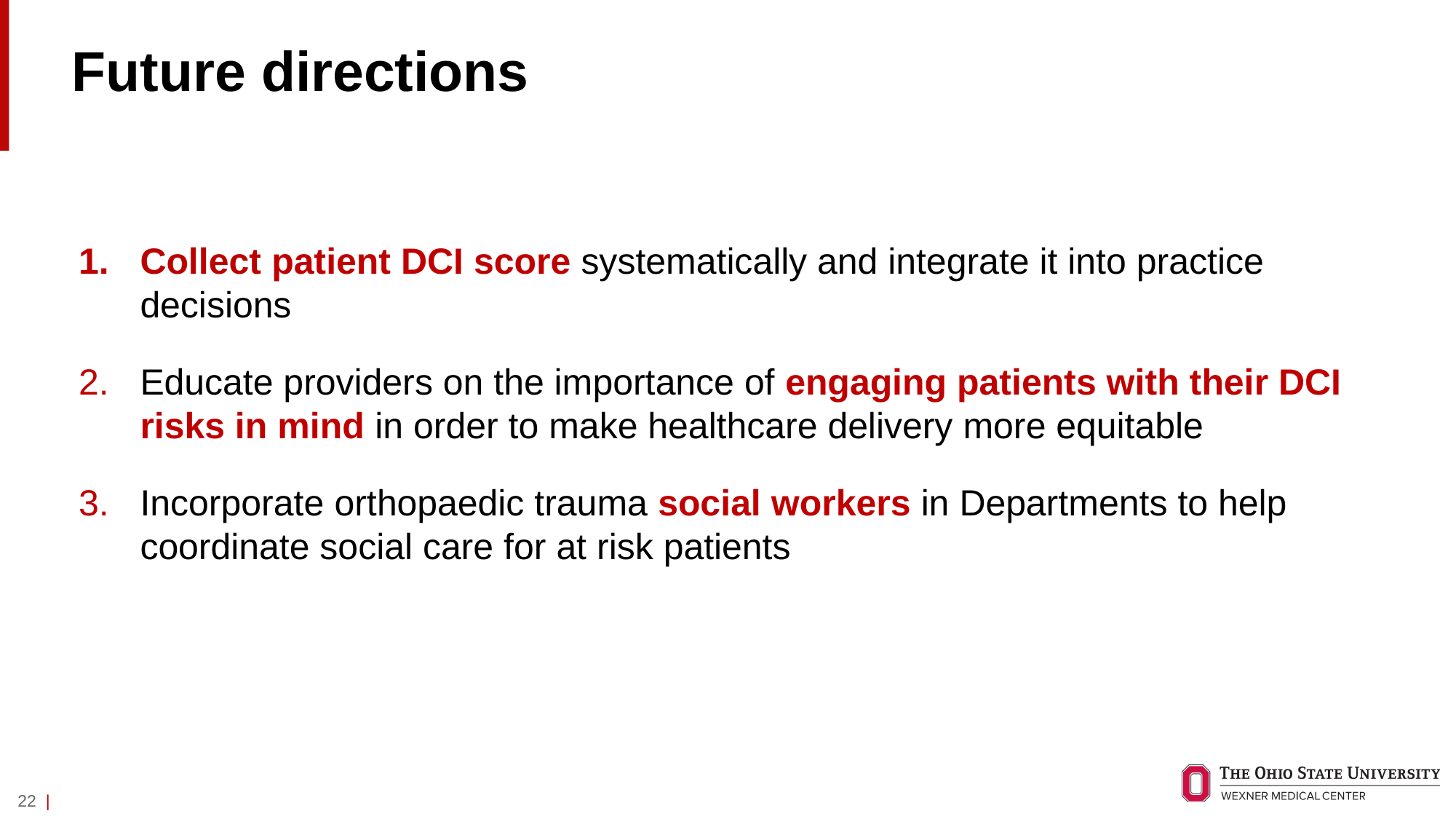

# Future directions
Collect patient DCI score systematically and integrate it into practice decisions
Educate providers on the importance of engaging patients with their DCI risks in mind in order to make healthcare delivery more equitable
Incorporate orthopaedic trauma social workers in Departments to help coordinate social care for at risk patients
22  |